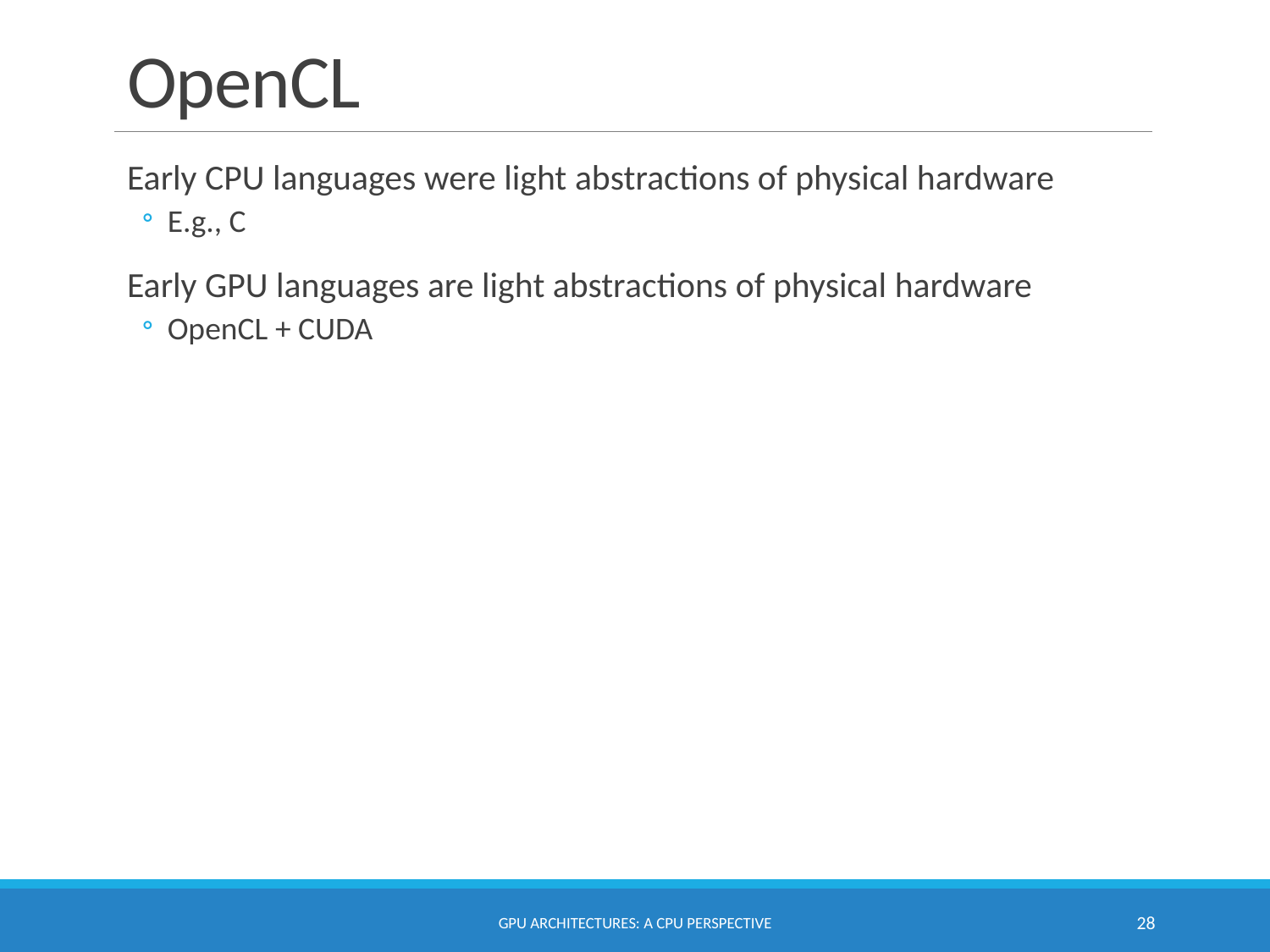

# OpenCL
Early CPU languages were light abstractions of physical hardware
E.g., C
Early GPU languages are light abstractions of physical hardware
OpenCL + CUDA

GPU Architectures: A CPU Perspective
28